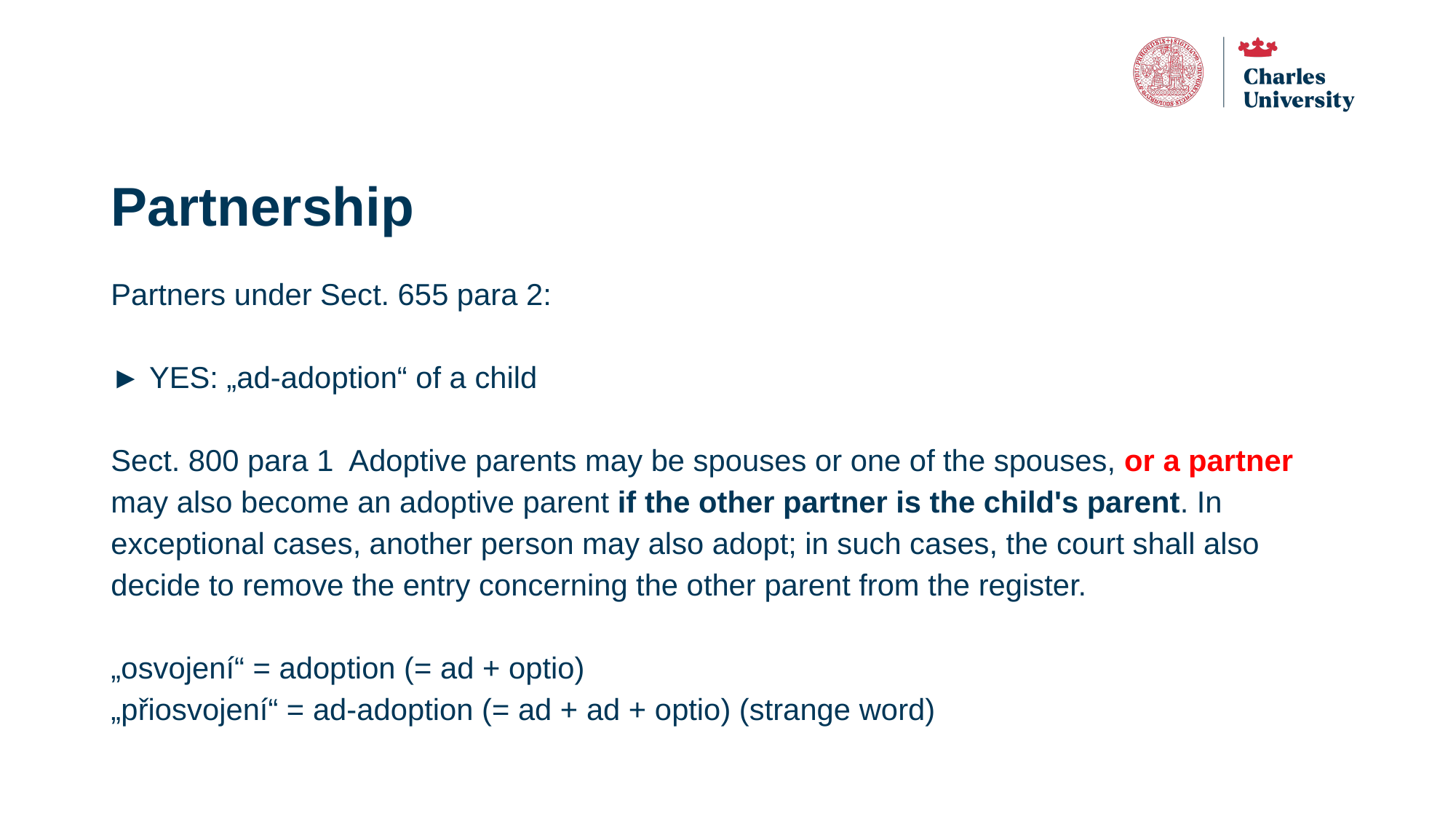

# Partnership
Partners under Sect. 655 para 2:

► YES: „ad-adoption“ of a child

Sect. 800 para 1  Adoptive parents may be spouses or one of the spouses, or a partner may also become an adoptive parent if the other partner is the child's parent. In exceptional cases, another person may also adopt; in such cases, the court shall also decide to remove the entry concerning the other parent from the register.

„osvojení“ = adoption (= ad + optio)
„přiosvojení“ = ad-adoption (= ad + ad + optio) (strange word)